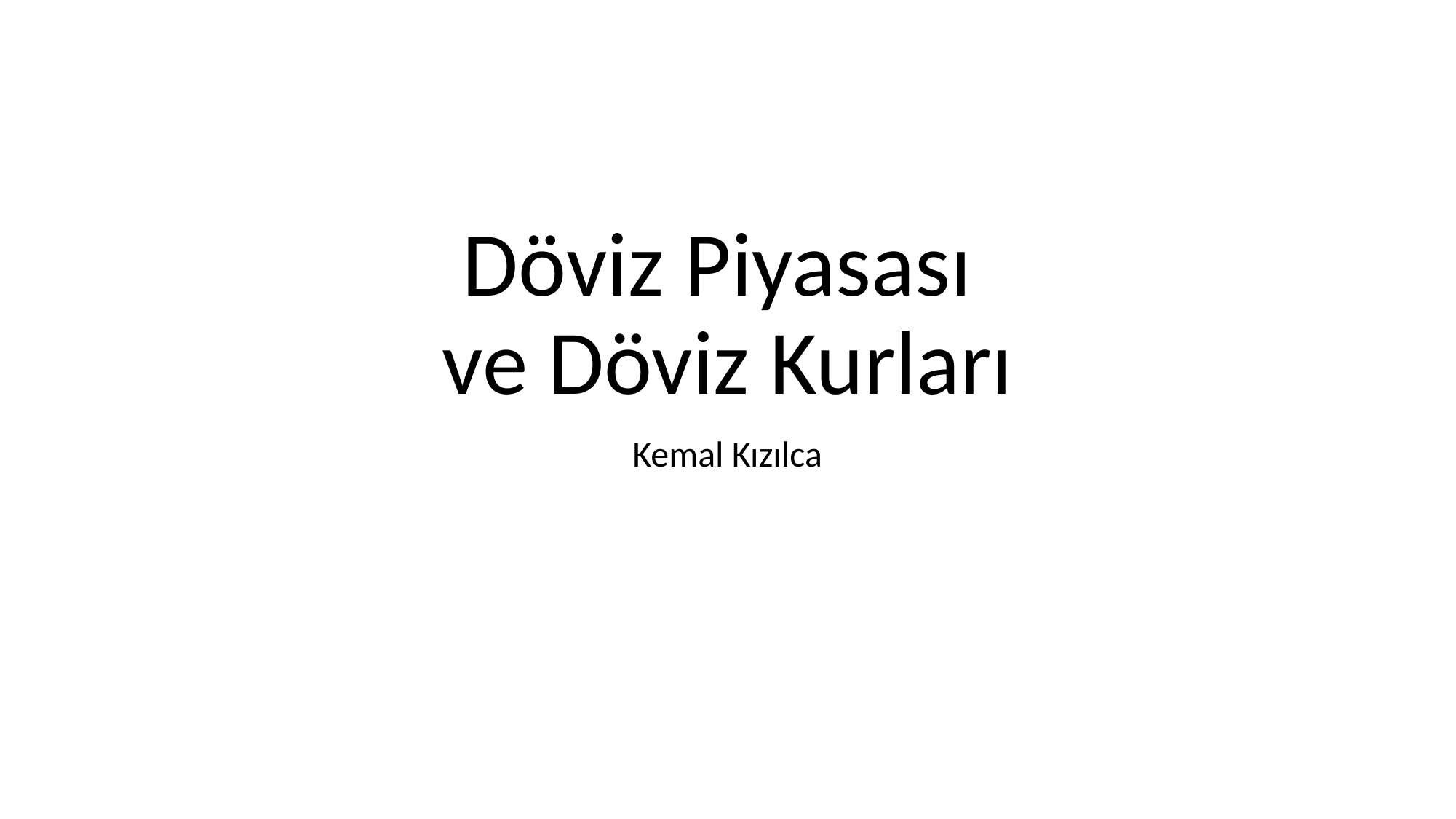

# Döviz Piyasası ve Döviz Kurları
Kemal Kızılca